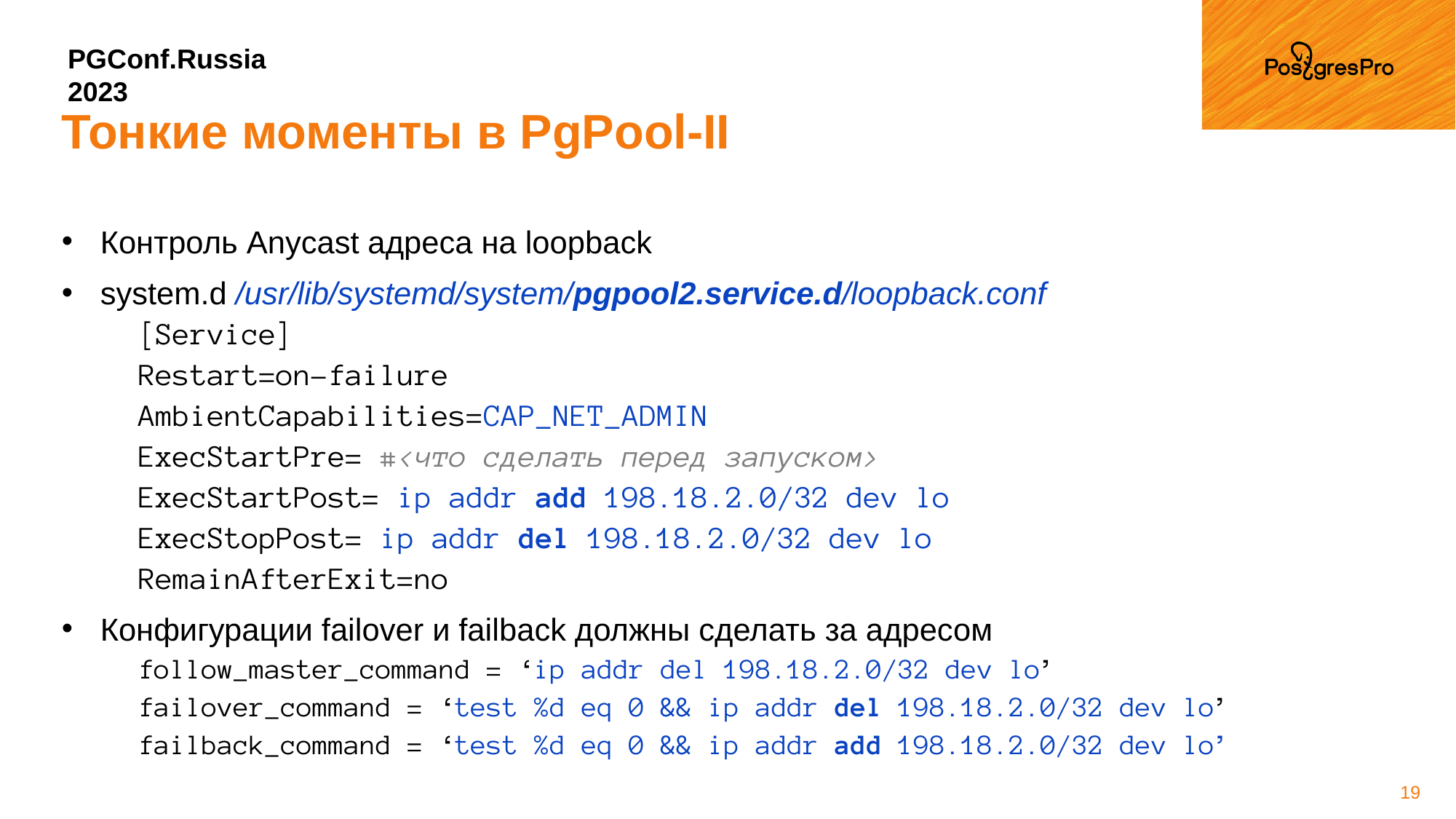

# Тонкие моменты в PgPool-II
Контроль Anycast адреса на loopback
system.d /usr/lib/systemd/system/pgpool2.service.d/loopback.conf
[Service]
Restart=on-failure
AmbientCapabilities=CAP_NET_ADMIN
ExecStartPre= #<что сделать перед запуском>
ExecStartPost= ip addr add 198.18.2.0/32 dev lo
ExecStopPost= ip addr del 198.18.2.0/32 dev lo
RemainAfterExit=no
Конфигурации failover и failback должны сделать за адресом
follow_master_command = ‘ip addr del 198.18.2.0/32 dev lo’
failover_command = ‘test %d eq 0 && ip addr del 198.18.2.0/32 dev lo’
failback_command = ‘test %d eq 0 && ip addr add 198.18.2.0/32 dev lo’
19